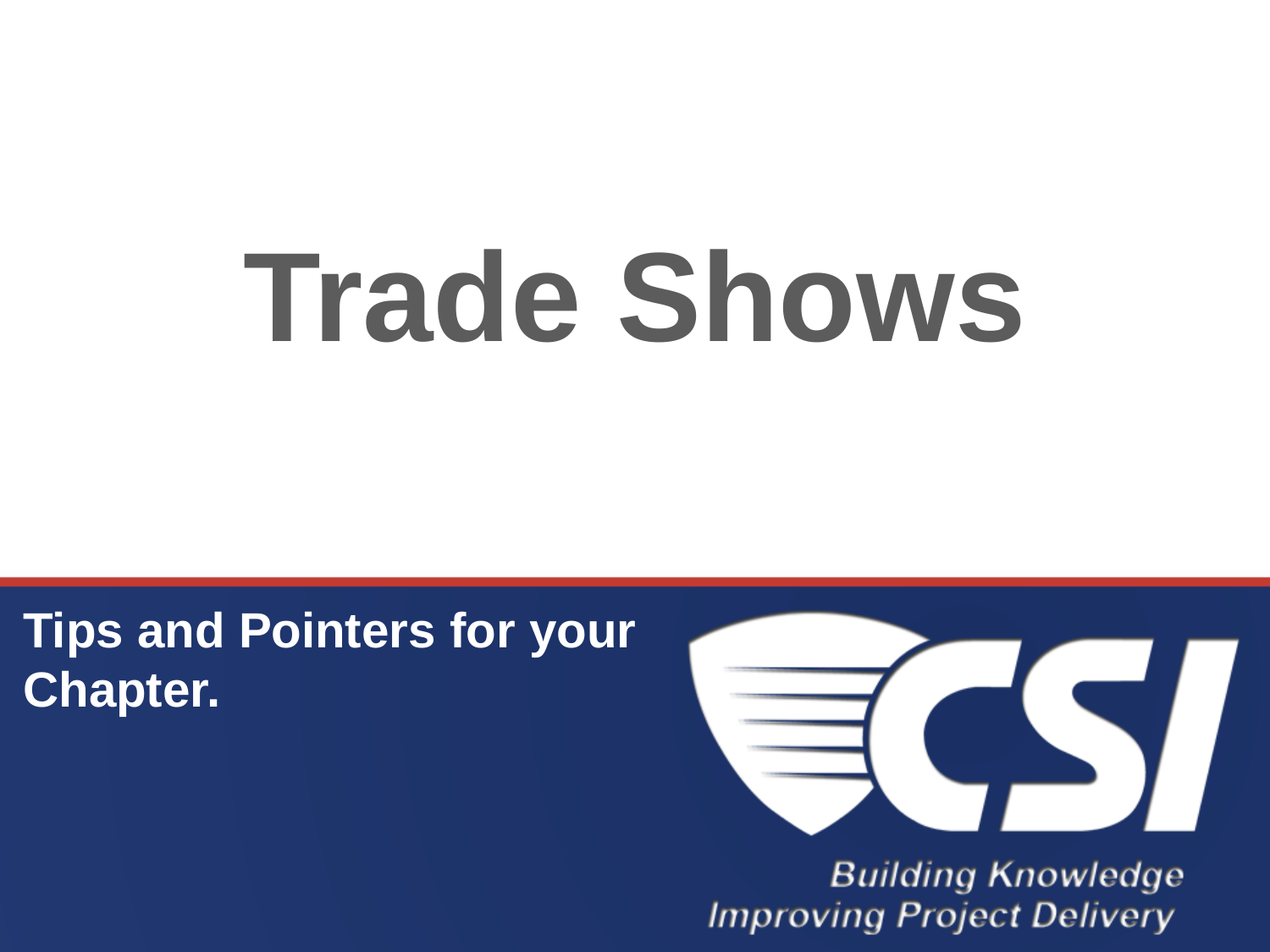

# Trade Shows
Tips and Pointers for your Chapter.